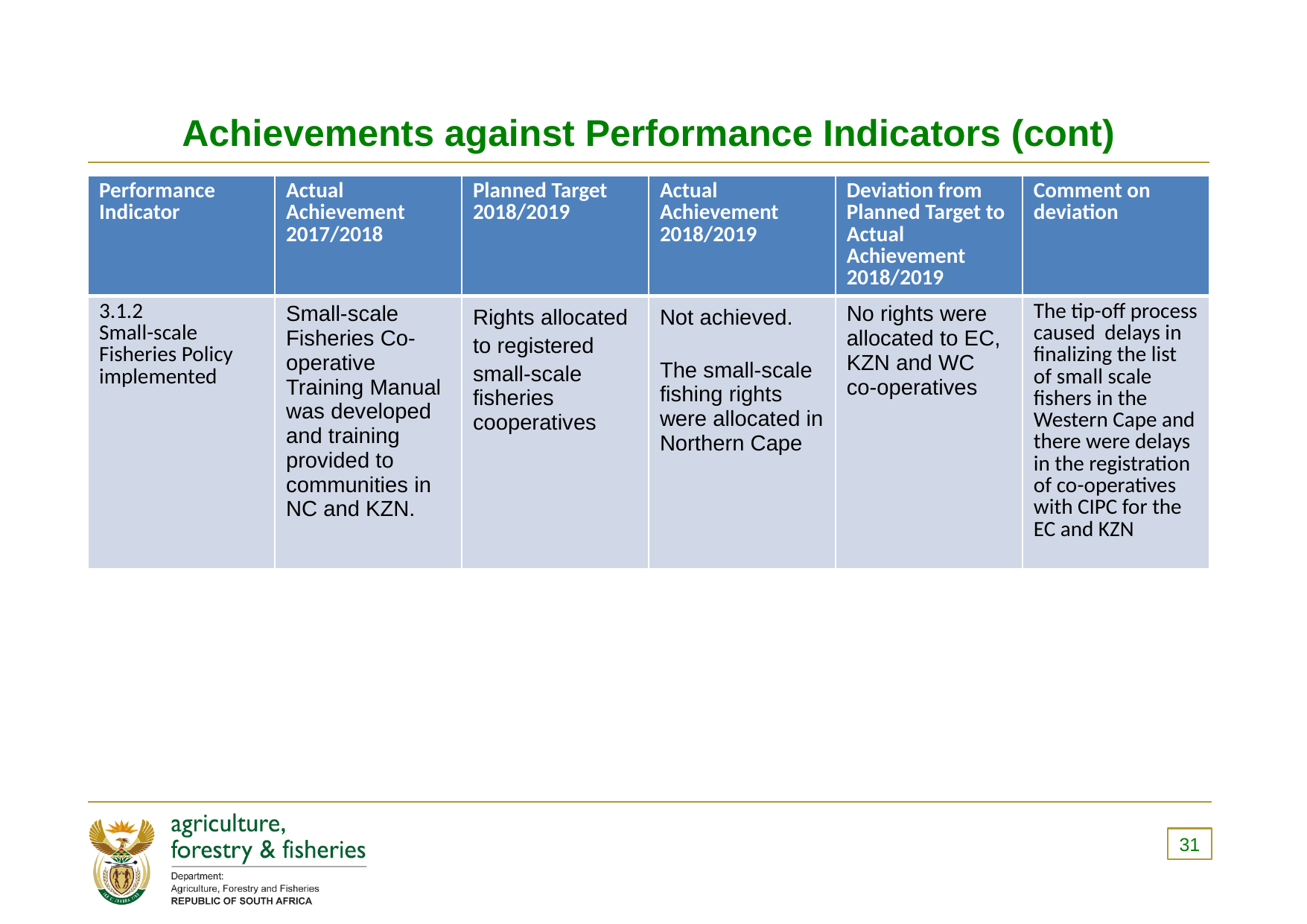

# Achievements against Performance Indicators (cont)
| Performance Indicator | Actual Achievement 2017/2018 | Planned Target 2018/2019 | Actual Achievement 2018/2019 | Deviation from Planned Target to Actual Achievement 2018/2019 | Comment on deviation |
| --- | --- | --- | --- | --- | --- |
| 3.1.2 Small-scale Fisheries Policy implemented | Small-scale Fisheries Co-operative Training Manual was developed and training provided to communities in NC and KZN. | Rights allocated to registered small-scale fisheries cooperatives | Not achieved.   The small-scale fishing rights were allocated in Northern Cape | No rights were allocated to EC, KZN and WC co-operatives | The tip-off process caused delays in finalizing the list of small scale fishers in the Western Cape and there were delays in the registration of co-operatives with CIPC for the EC and KZN |
31